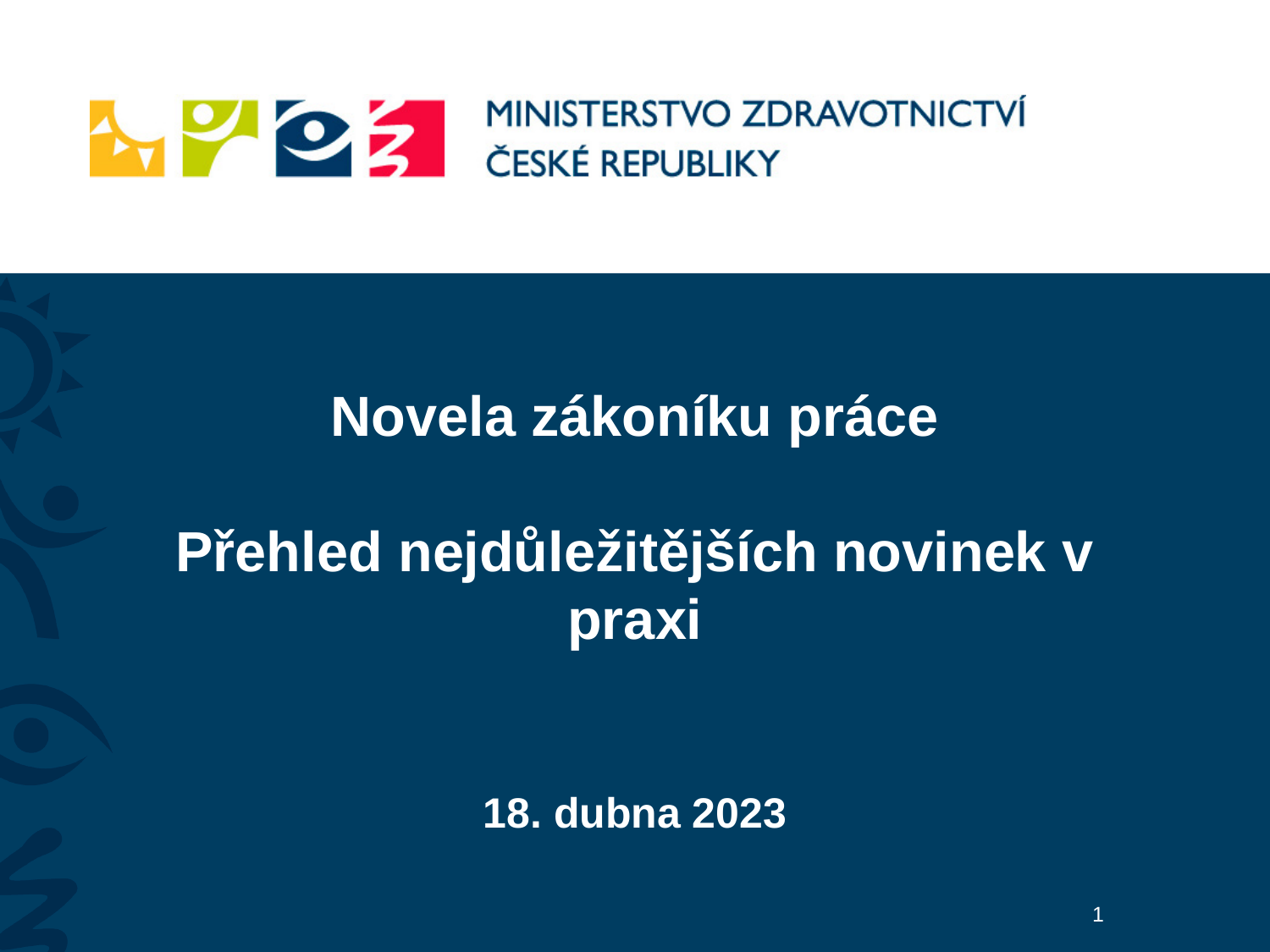

# Novela zákoníku práce Přehled nejdůležitějších novinek v praxi 18. dubna 2023
1